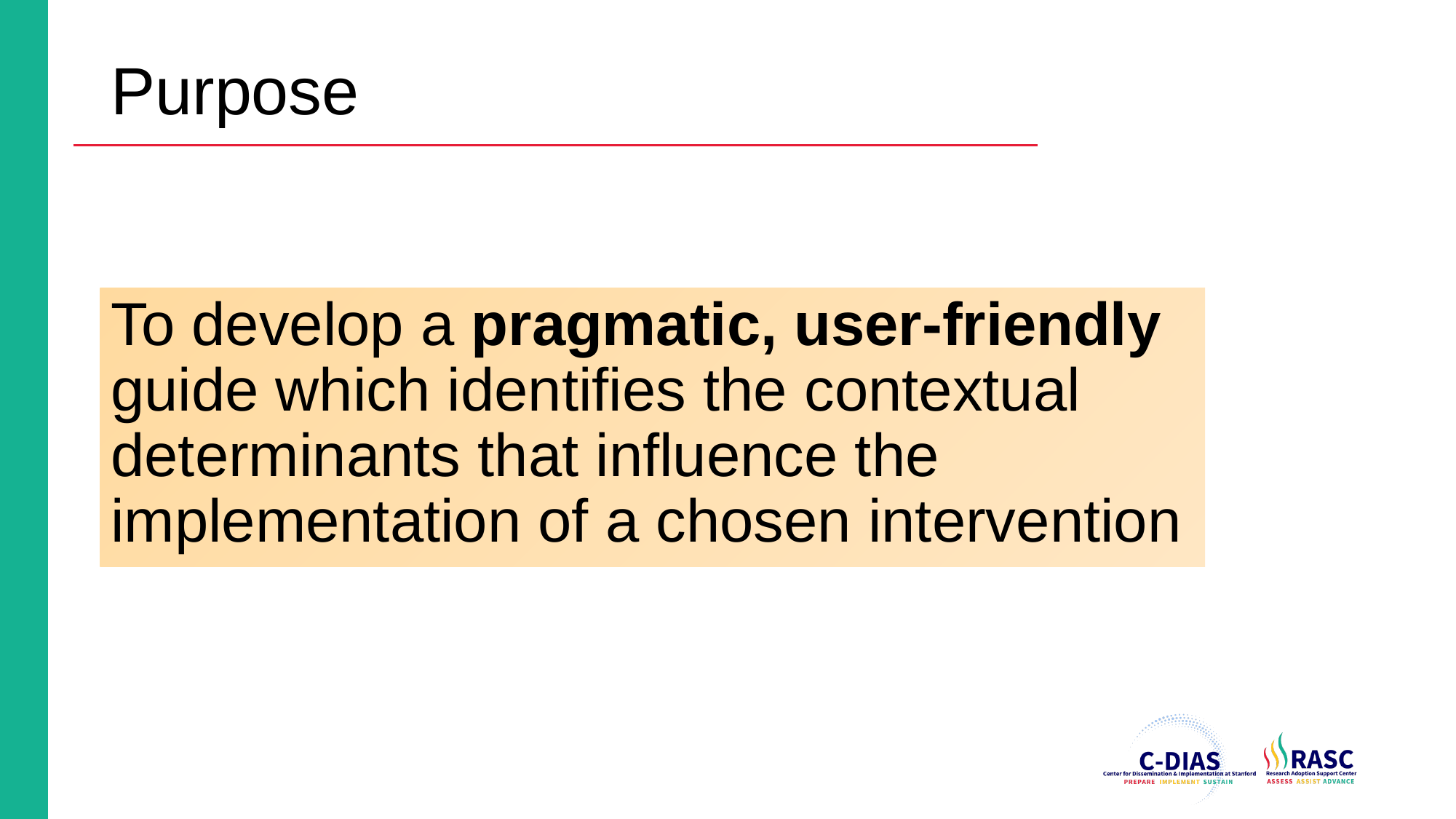

# Purpose
To develop a pragmatic, user-friendly guide which identifies the contextual determinants that influence the implementation of a chosen intervention